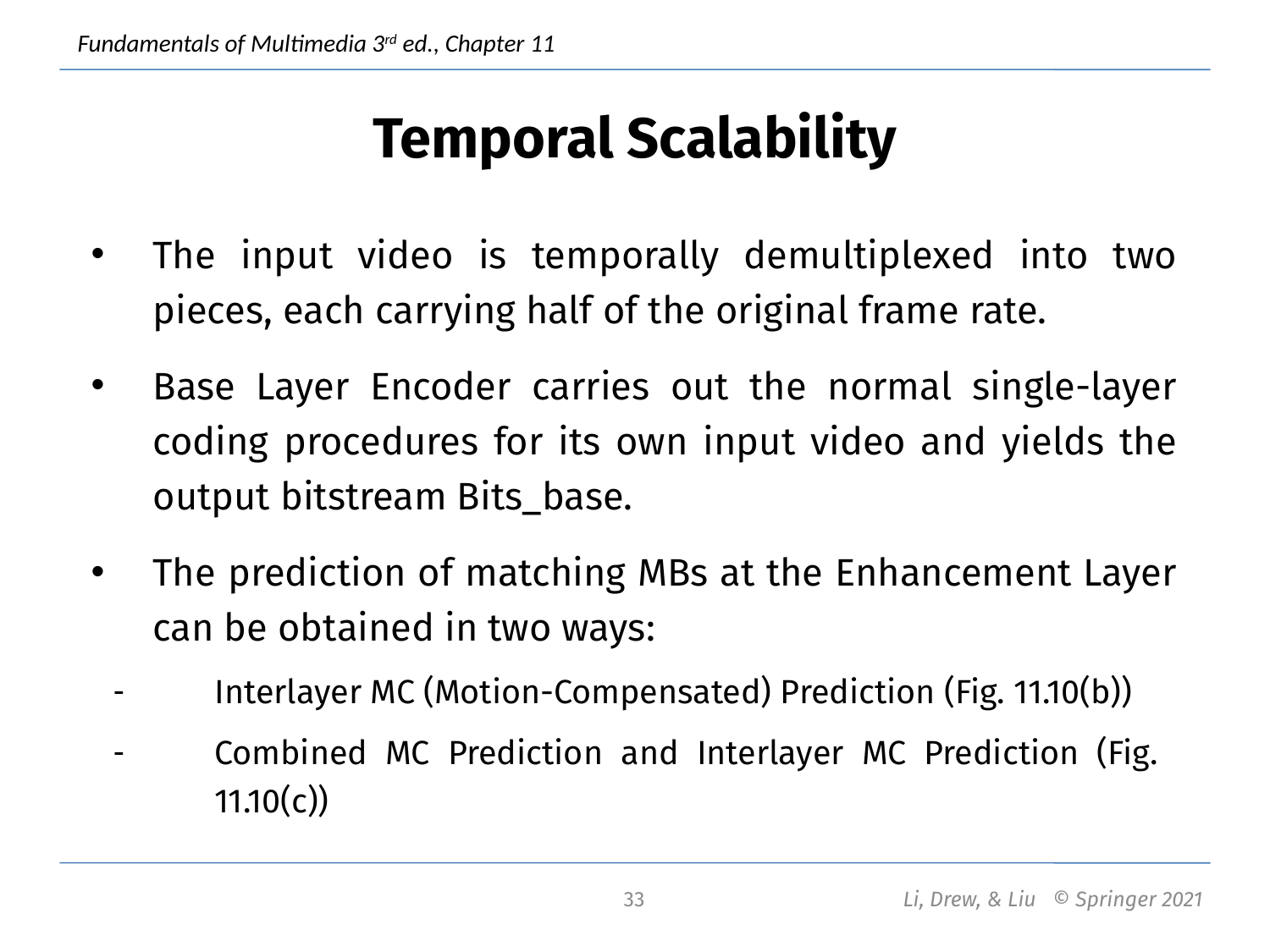

# Temporal Scalability
The input video is temporally demultiplexed into two pieces, each carrying half of the original frame rate.
Base Layer Encoder carries out the normal single-layer coding procedures for its own input video and yields the output bitstream Bits_base.
The prediction of matching MBs at the Enhancement Layer can be obtained in two ways:
Interlayer MC (Motion-Compensated) Prediction (Fig. 11.10(b))
Combined MC Prediction and Interlayer MC Prediction (Fig.  11.10(c))
33
Li, Drew, & Liu   © Springer 2021